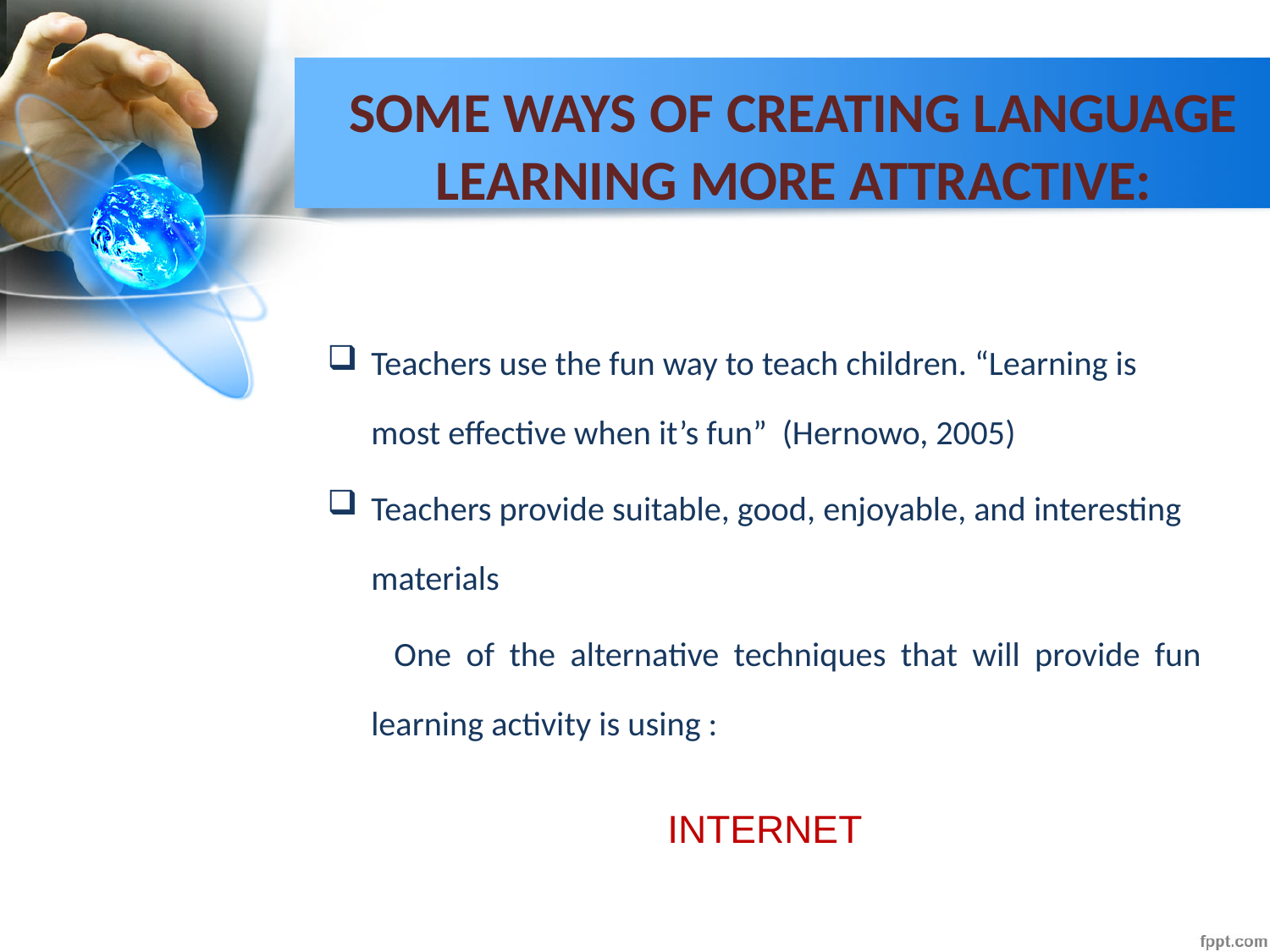

# SOME WAYS OF CREATING LANGUAGE LEARNING MORE ATTRACTIVE:
Teachers use the fun way to teach children. “Learning is most effective when it’s fun”  (Hernowo, 2005)
Teachers provide suitable, good, enjoyable, and interesting materials
    One of the alternative techniques that will provide fun learning activity is using :

INTERNET